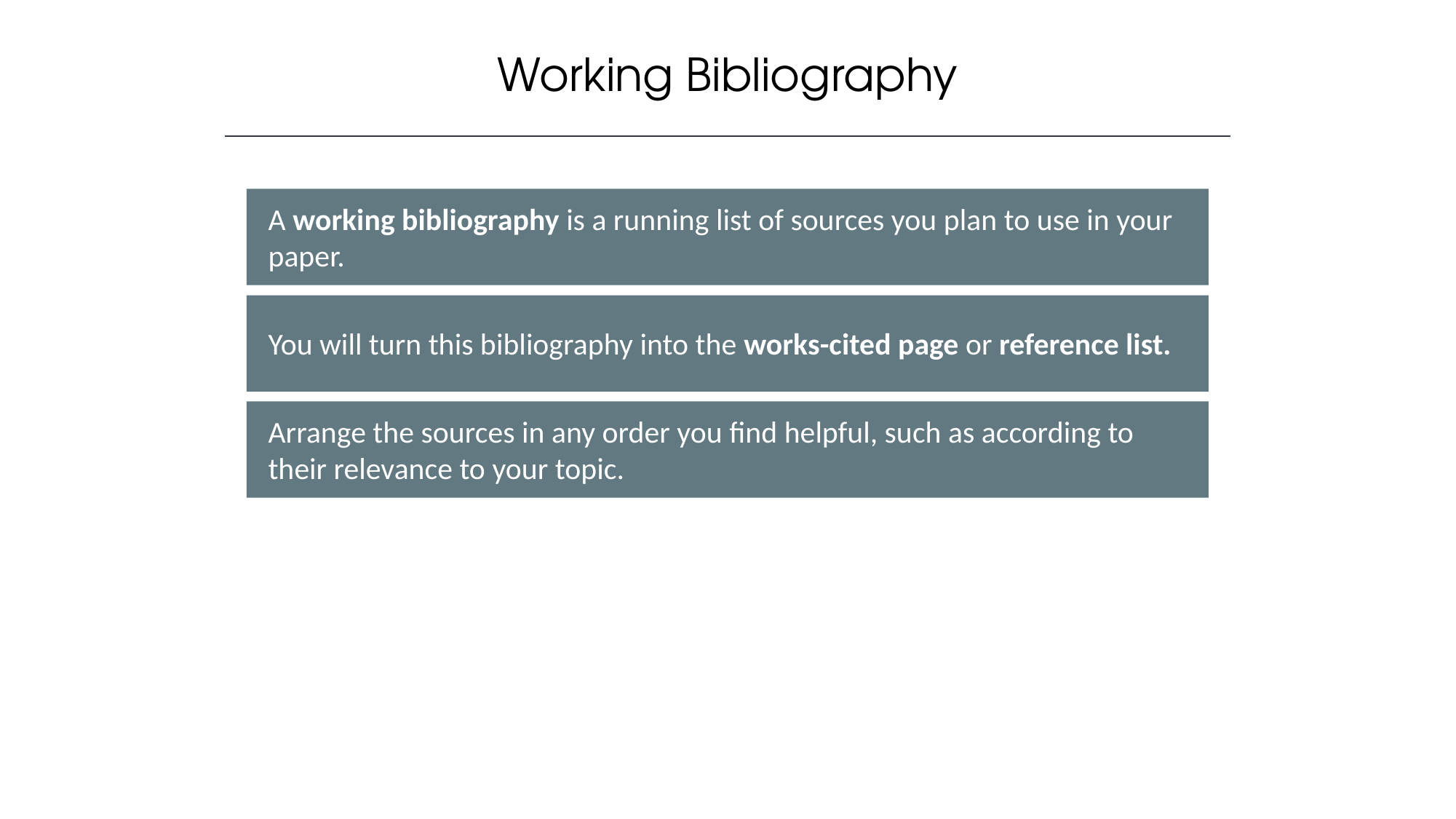

Working Bibliography

A working bibliography is a running list of sources you plan to use in your paper.

You will turn this bibliography into the works-cited page or reference list.

Arrange the sources in any order you find helpful, such as according to their relevance to your topic.